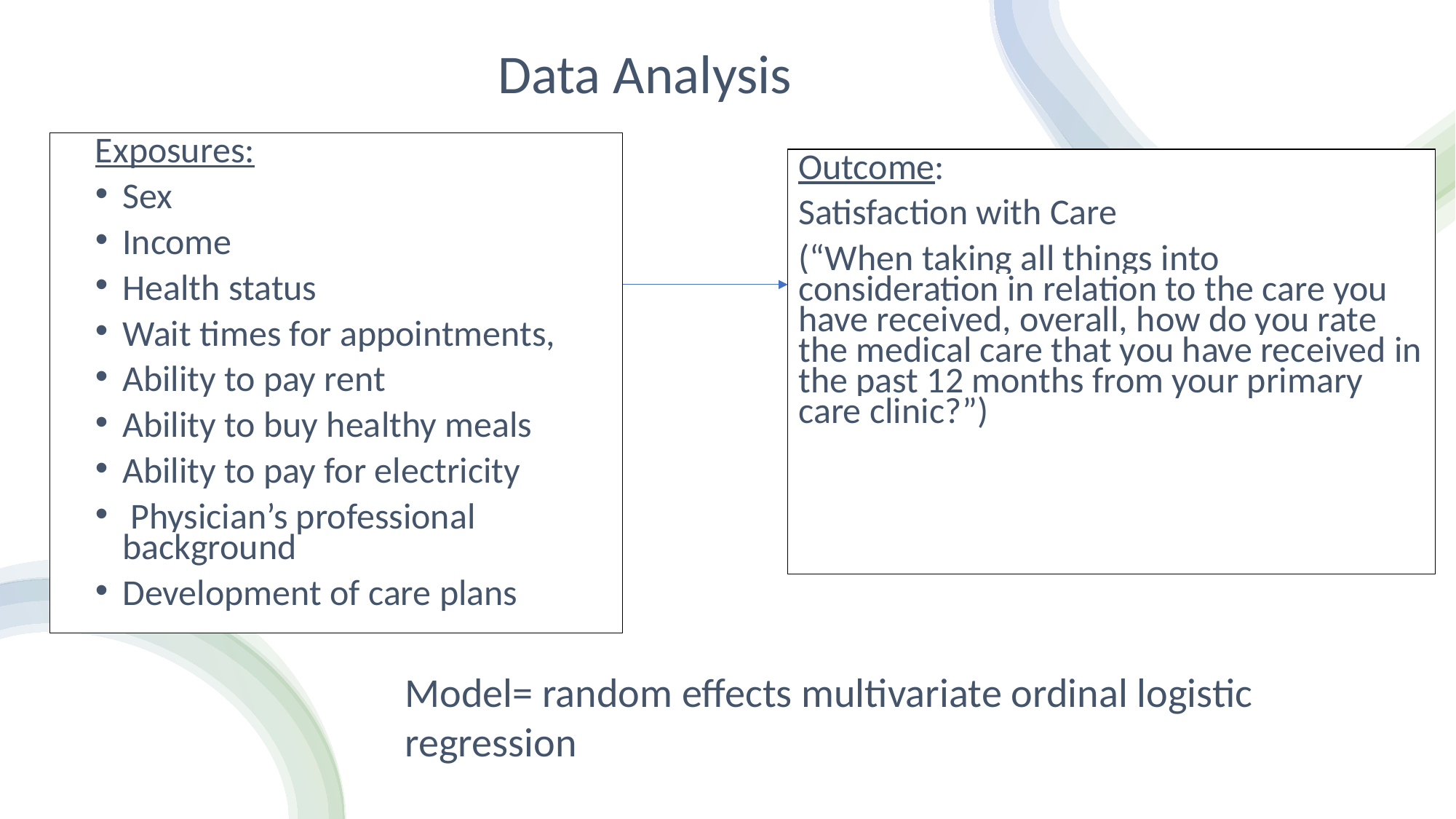

# Data Analysis
Exposures:
Sex
Income
Health status
Wait times for appointments,
Ability to pay rent
Ability to buy healthy meals
Ability to pay for electricity
 Physician’s professional background
Development of care plans

Outcome:
Satisfaction with Care
(“When taking all things into consideration in relation to the care you have received, overall, how do you rate the medical care that you have received in the past 12 months from your primary care clinic?”)

Model= random effects multivariate ordinal logistic regression